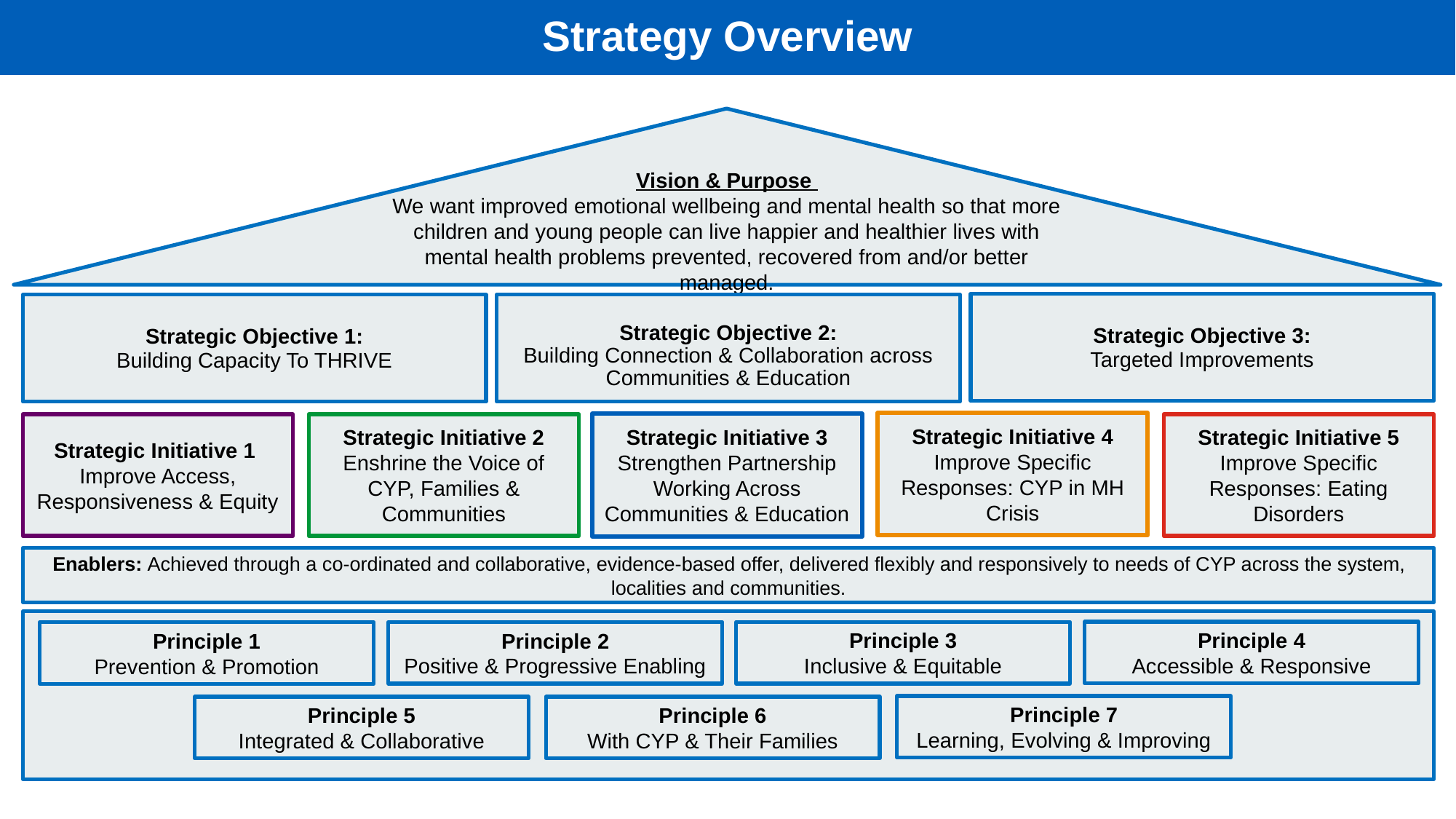

Strategy Overview
Vision & Purpose
We want improved emotional wellbeing and mental health so that more children and young people can live happier and healthier lives with mental health problems prevented, recovered from and/or better managed.

Strategic Objective 3:
Targeted Improvements
Strategic Objective 2:
Building Connection & Collaboration across Communities & Education
Strategic Objective 1:
Building Capacity To THRIVE
Strategic Initiative 4
Improve Specific Responses: CYP in MH Crisis
Strategic Initiative 5
Improve Specific Responses: Eating Disorders
Strategic Initiative 1
Improve Access, Responsiveness & Equity
Strategic Initiative 2
Enshrine the Voice of CYP, Families & Communities
Enablers: Achieved through a co-ordinated and collaborative, evidence-based offer, delivered flexibly and responsively to needs of CYP across the system, localities and communities.

Principle 2
Positive & Progressive Enabling
Principle 1
Prevention & Promotion
Principle 7
Learning, Evolving & Improving
Principle 5
Integrated & Collaborative
Principle 6
With CYP & Their Families
Strategic Initiative 3
Strengthen Partnership Working Across Communities & Education
Principle 4
Accessible & Responsive
Principle 3
Inclusive & Equitable